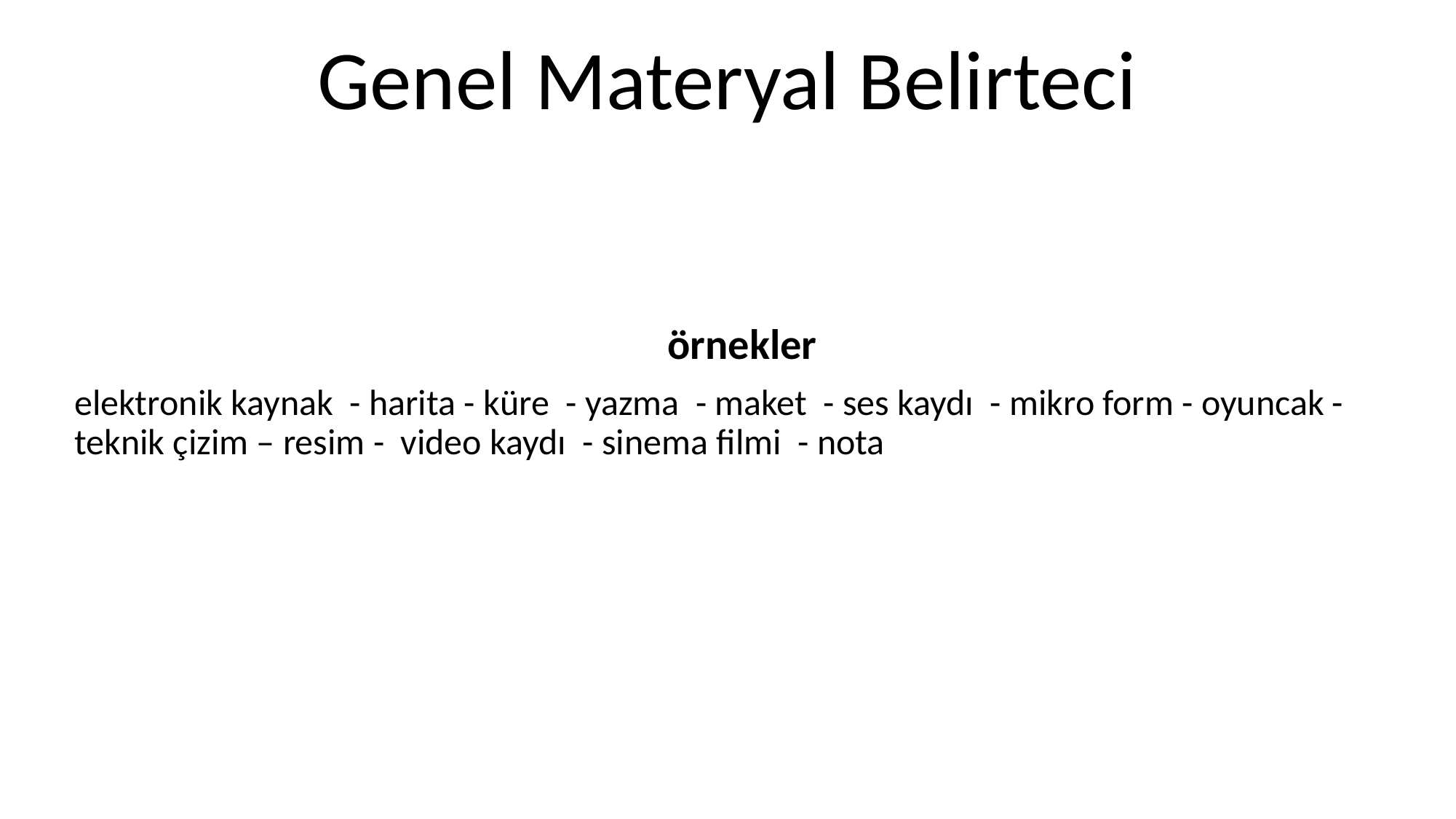

# Genel Materyal Belirteci

örnekler
elektronik kaynak  - harita - küre  - yazma  - maket  - ses kaydı  - mikro form - oyuncak - teknik çizim – resim -  video kaydı  - sinema filmi  - nota